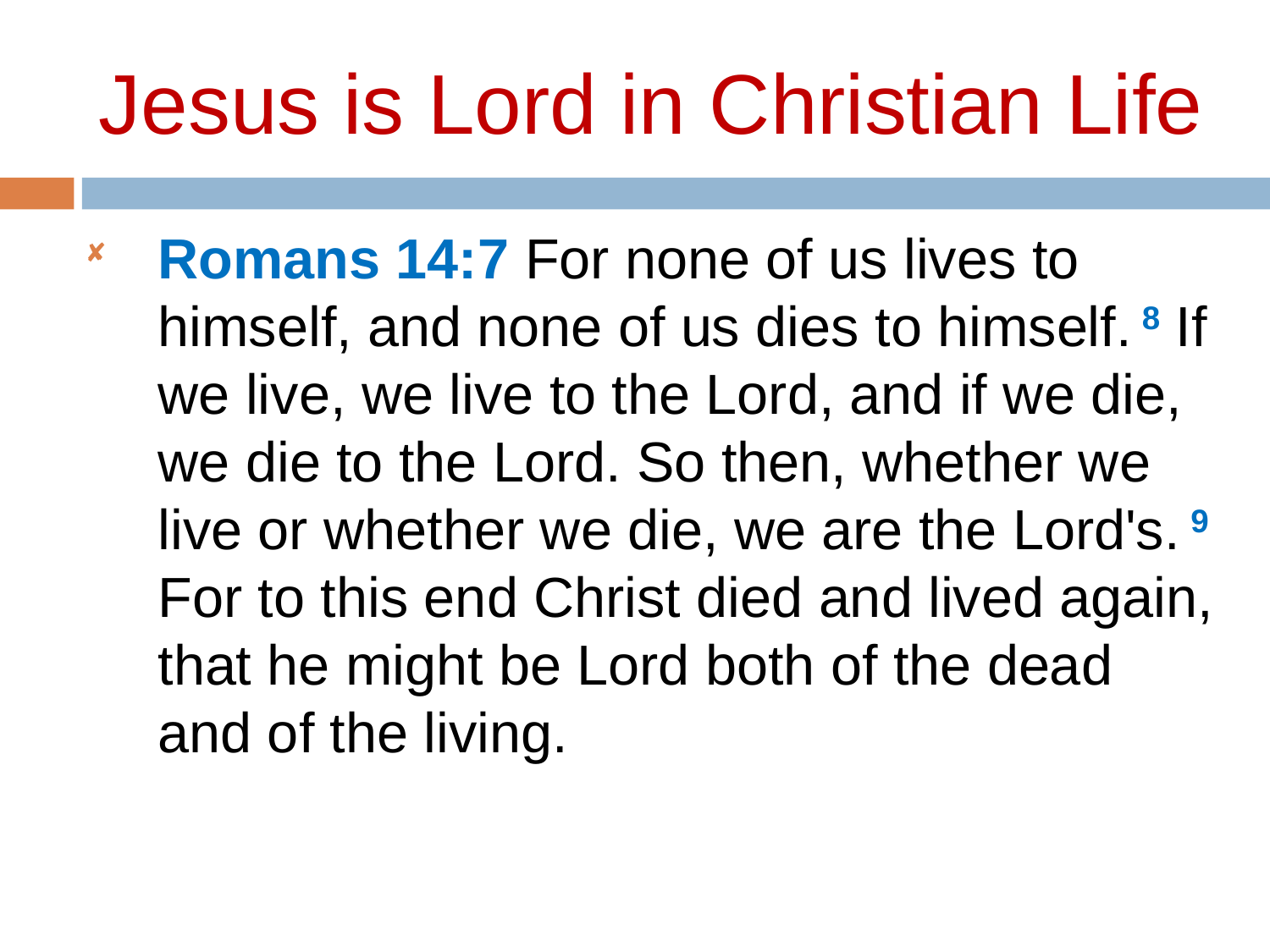

Jesus is Lord in Christian Life
Romans 14:7 For none of us lives to himself, and none of us dies to himself. 8 If we live, we live to the Lord, and if we die, we die to the Lord. So then, whether we live or whether we die, we are the Lord's. 9 For to this end Christ died and lived again, that he might be Lord both of the dead and of the living.